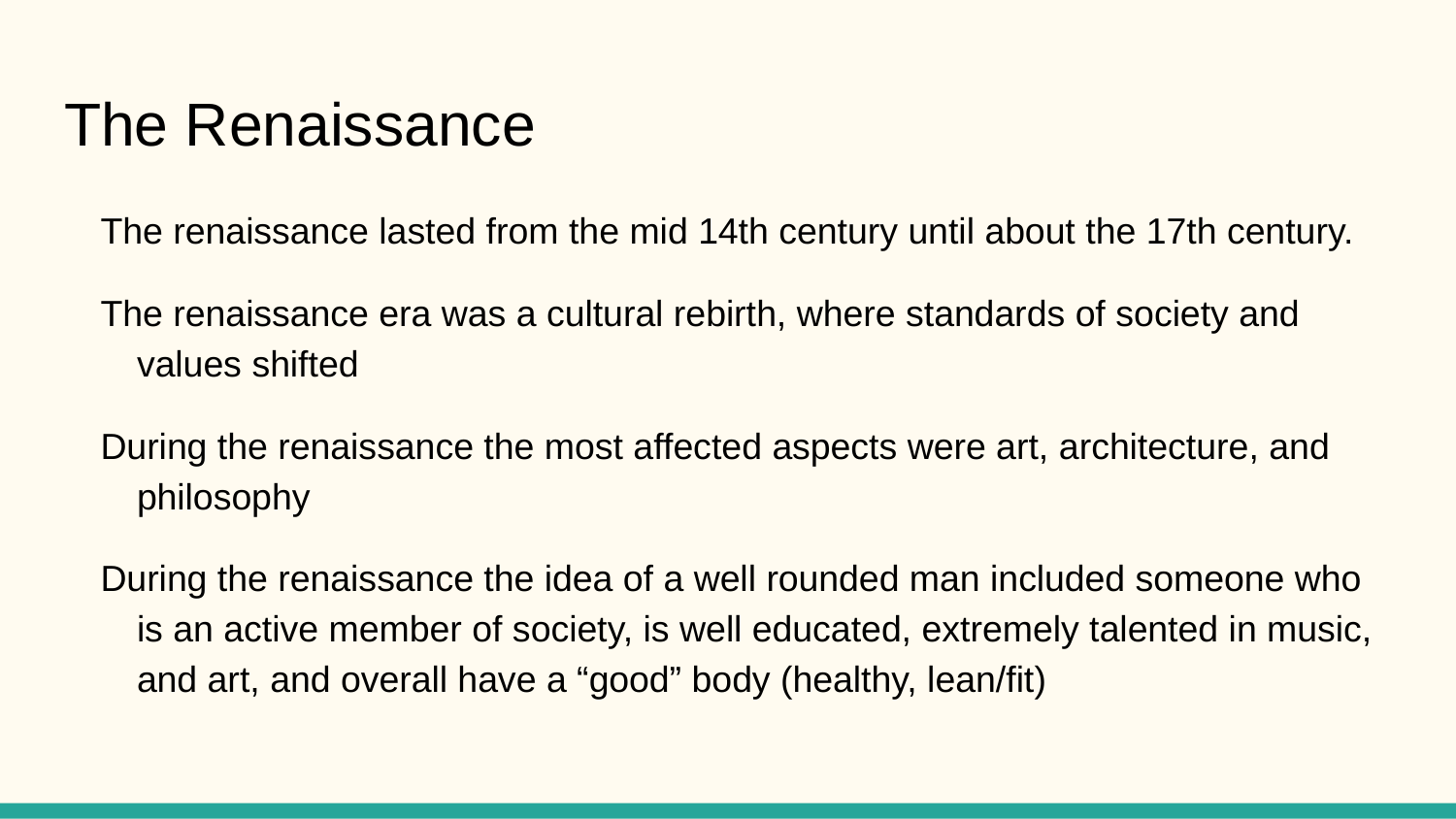

# The Renaissance
The renaissance lasted from the mid 14th century until about the 17th century.
The renaissance era was a cultural rebirth, where standards of society and  values shifted
During the renaissance the most affected aspects were art, architecture, and philosophy
During the renaissance the idea of a well rounded man included someone who is an active member of society, is well educated, extremely talented in music, and art, and overall have a “good” body (healthy, lean/fit)